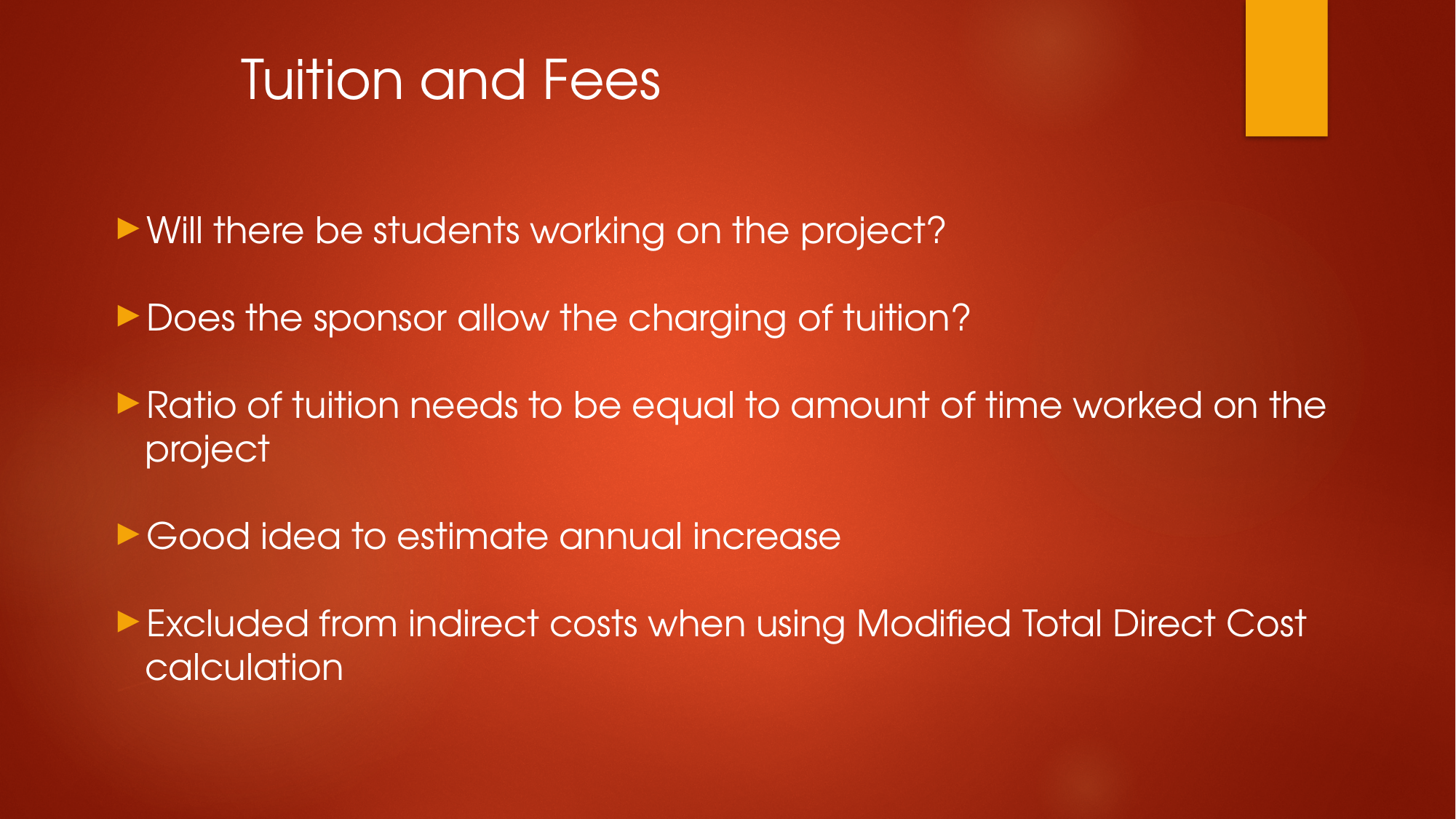

# Tuition and Fees
Will there be students working on the project?

Does the sponsor allow the charging of tuition?

Ratio of tuition needs to be equal to amount of time worked on the project

Good idea to estimate annual increase

Excluded from indirect costs when using Modified Total Direct Cost calculation